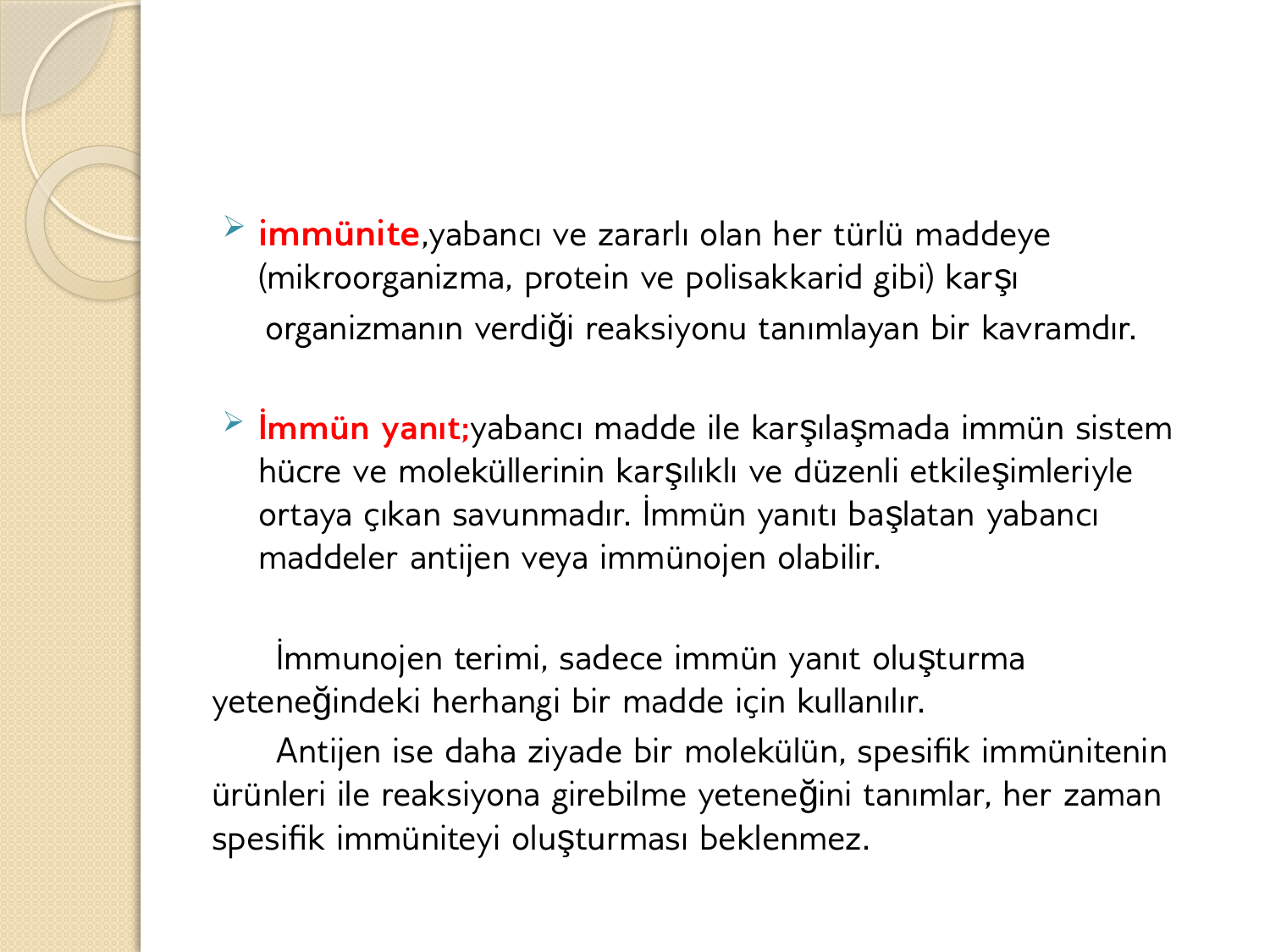

#
immünite,yabancı ve zararlı olan her türlü maddeye (mikroorganizma, protein ve polisakkarid gibi) karşı
    organizmanın verdiği reaksiyonu tanımlayan bir kavramdır.

İmmün yanıt;yabancı madde ile karşılaşmada immün sistem hücre ve moleküllerinin karşılıklı ve düzenli etkileşimleriyle ortaya çıkan savunmadır. İmmün yanıtı başlatan yabancı maddeler antijen veya immünojen olabilir.

      İmmunojen terimi, sadece immün yanıt oluşturma yeteneğindeki herhangi bir madde için kullanılır.
      Antijen ise daha ziyade bir molekülün, spesifik immünitenin ürünleri ile reaksiyona girebilme yeteneğini tanımlar, her zaman spesifik immüniteyi oluşturması beklenmez.